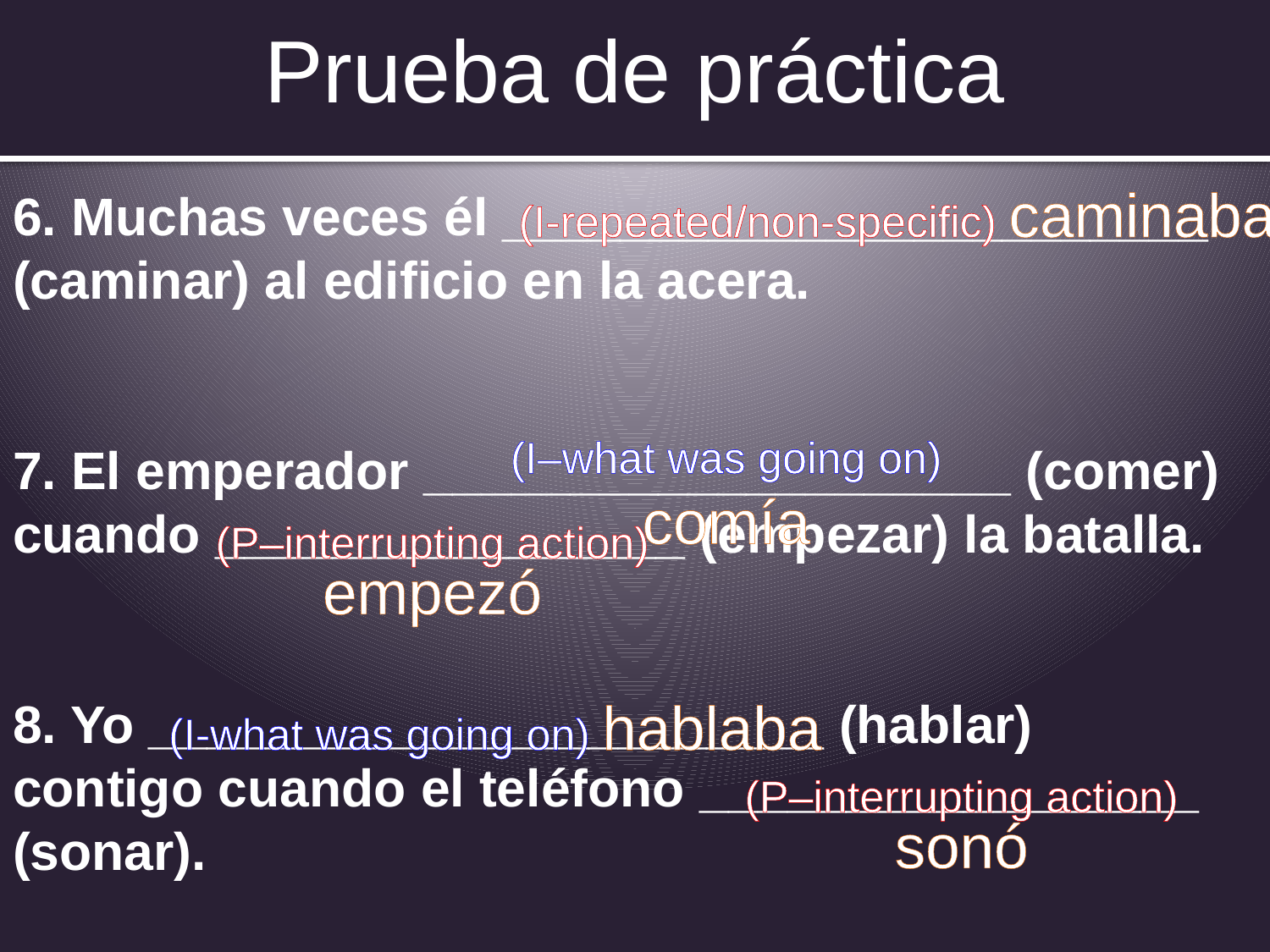

# Prueba de práctica
(I-repeated/non-specific) caminaba
6. Muchas veces él ________________________ (caminar) al edificio en la acera.
7. El emperador ____________________ (comer) cuando ________________ (empezar) la batalla.
8. Yo _______________________ (hablar) contigo cuando el teléfono _________________ (sonar).
(I–what was going on) comía
(P–interrupting action) empezó
(I-what was going on) hablaba
(P–interrupting action) sonó